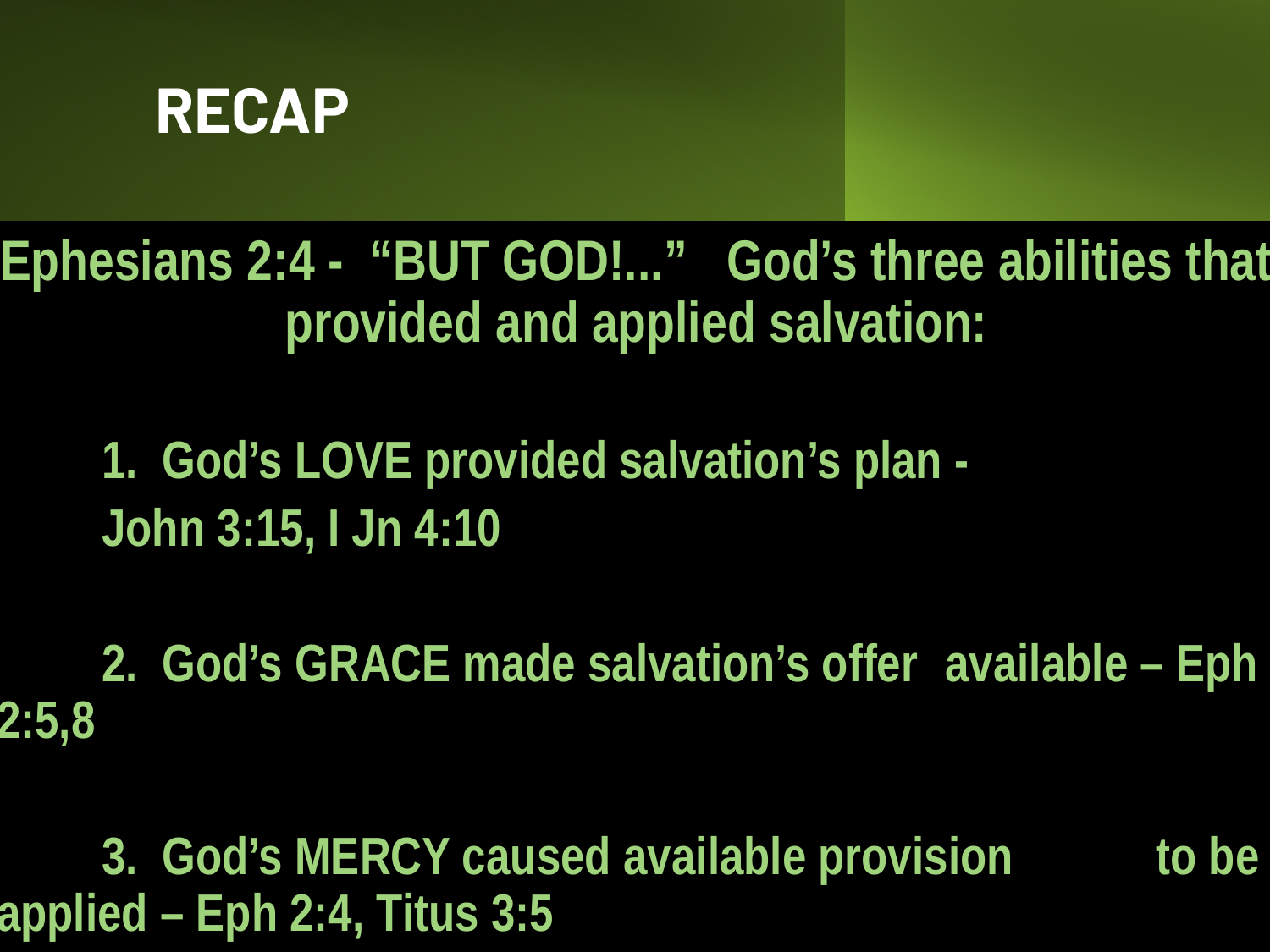

# RECAP
Ephesians 2:4 -  “BUT GOD!...”   God’s three abilities that provided and applied salvation:

		1.  God’s LOVE provided salvation’s plan -
			John 3:15, I Jn 4:10

		2.  God’s GRACE made salvation’s offer  					available – Eph 2:5,8

		3.  God’s MERCY caused available provision 				to be applied – Eph 2:4, Titus 3:5